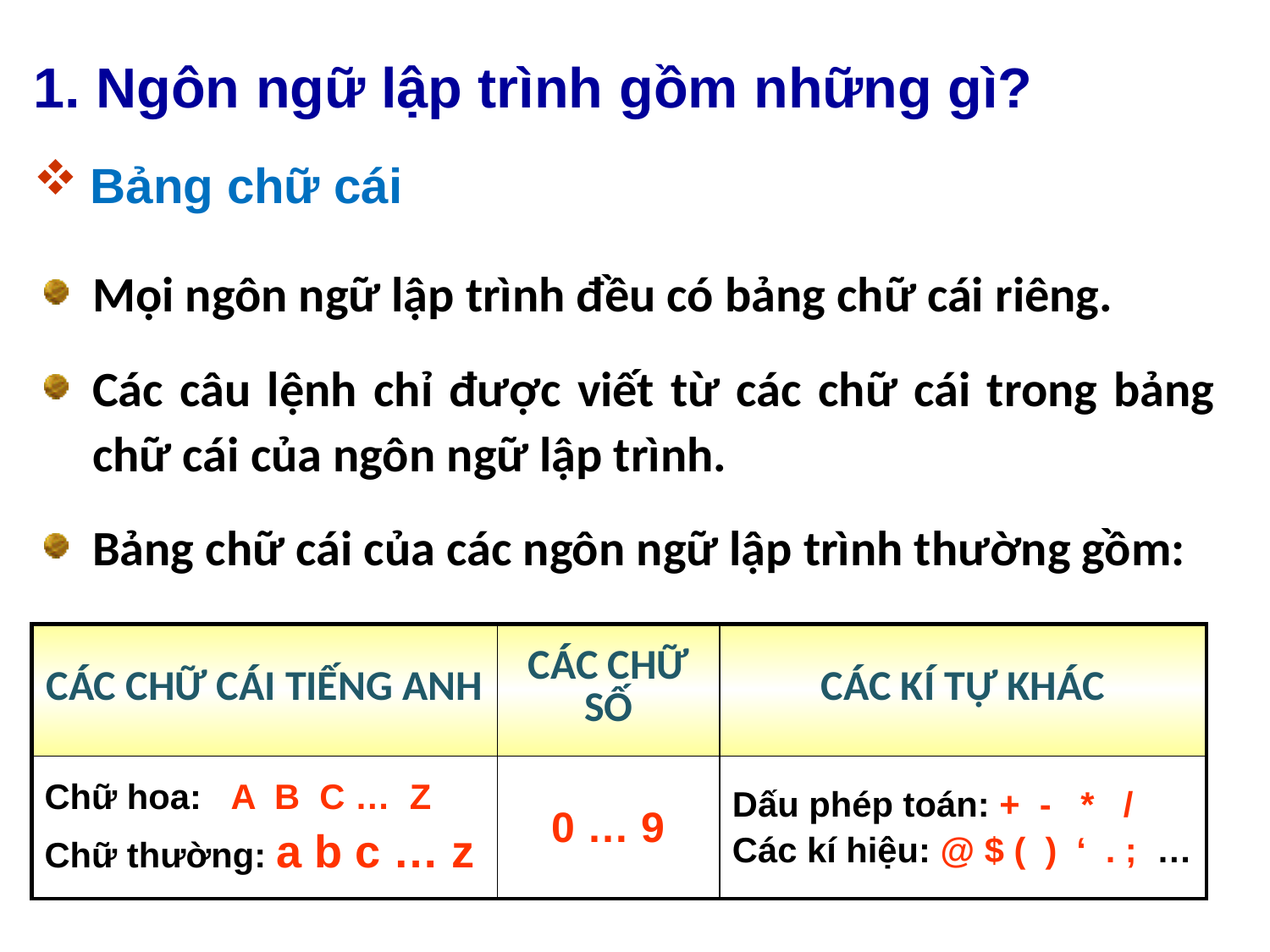

1. Ngôn ngữ lập trình gồm những gì?
Bảng chữ cái
Mọi ngôn ngữ lập trình đều có bảng chữ cái riêng.
Các câu lệnh chỉ được viết từ các chữ cái trong bảng chữ cái của ngôn ngữ lập trình.
Bảng chữ cái của các ngôn ngữ lập trình thường gồm:
| CÁC CHỮ CÁI TIẾNG ANH | CÁC CHỮ SỐ | CÁC KÍ TỰ KHÁC |
| --- | --- | --- |
| Chữ hoa: A B C … Z Chữ thường: a b c … z | 0 … 9 | Dấu phép toán: + - \* / Các kí hiệu: @ $ ( ) ‘ . ; … |